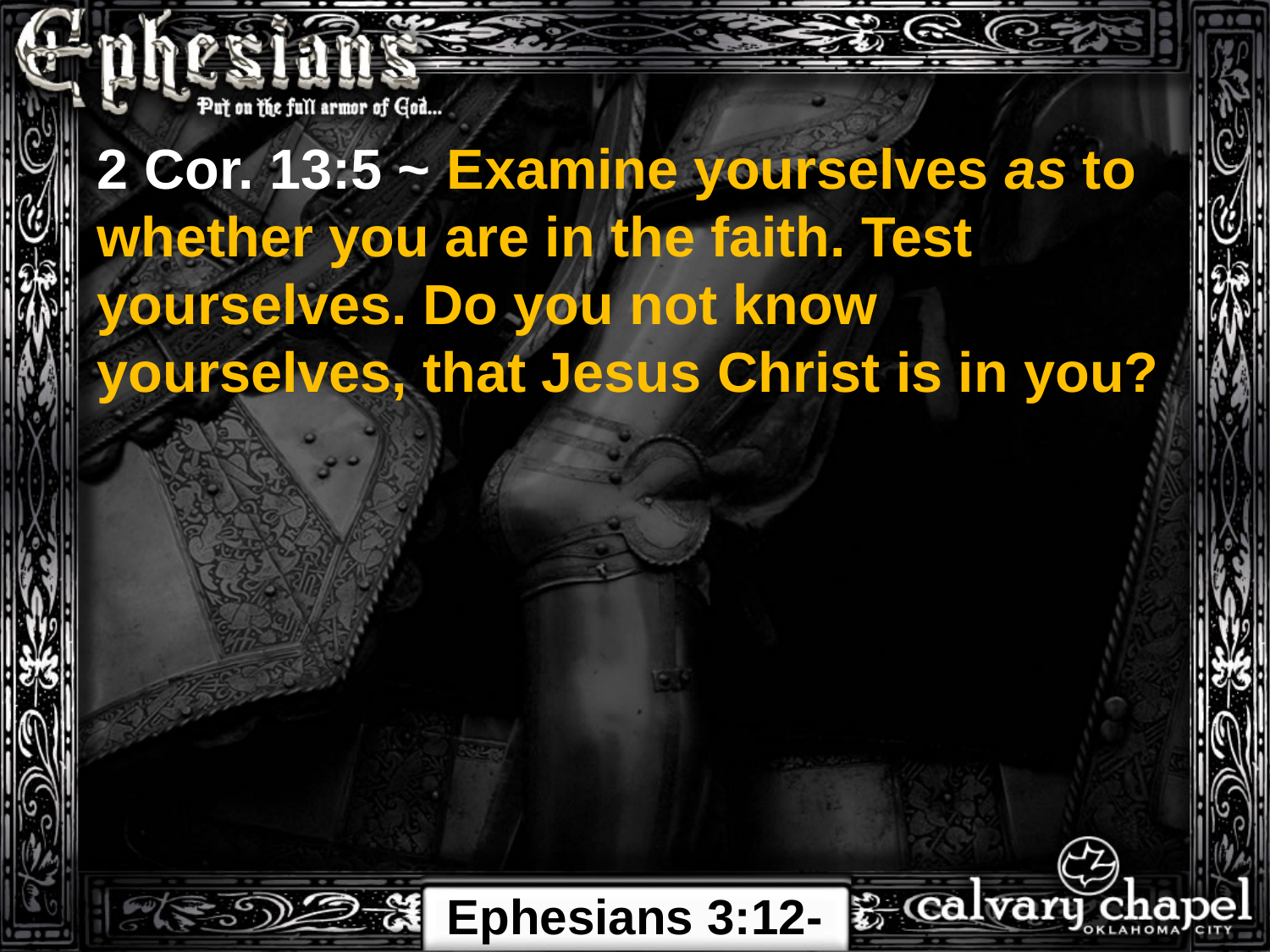

2 Cor. 13:5 ~ Examine yourselves as to whether you are in the faith. Test yourselves. Do you not know yourselves, that Jesus Christ is in you?
Ephesians 3:12-21